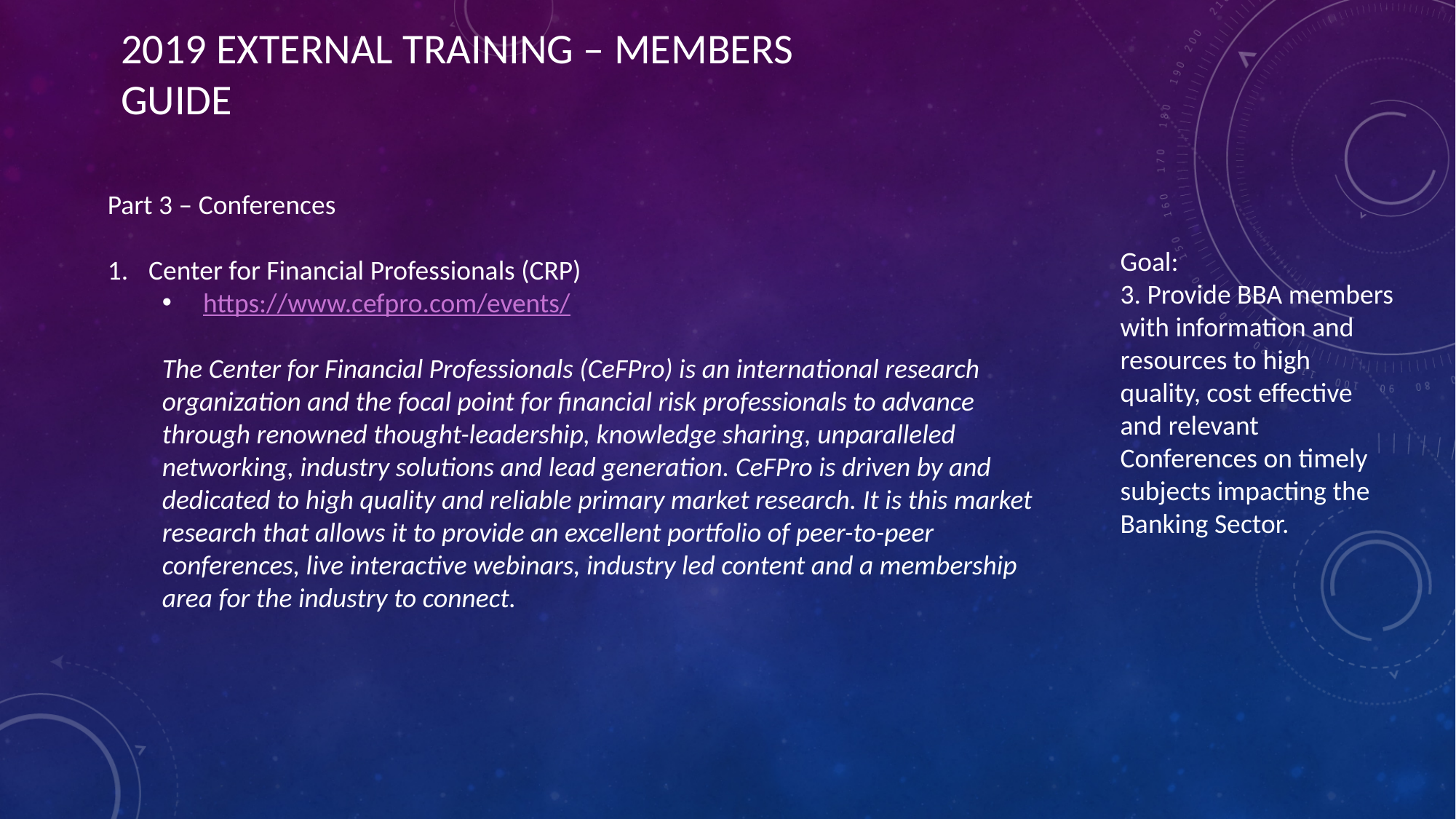

# 2019 External training – members Guide

Part 3 – Conferences

Center for Financial Professionals (CRP)
https://www.cefpro.com/events/

The Center for Financial Professionals (CeFPro) is an international research organization and the focal point for financial risk professionals to advance through renowned thought-leadership, knowledge sharing, unparalleled networking, industry solutions and lead generation. CeFPro is driven by and dedicated to high quality and reliable primary market research. It is this market research that allows it to provide an excellent portfolio of peer-to-peer conferences, live interactive webinars, industry led content and a membership area for the industry to connect.

Goal:
3. Provide BBA members with information and resources to high quality, cost effective and relevant Conferences on timely subjects impacting the Banking Sector.